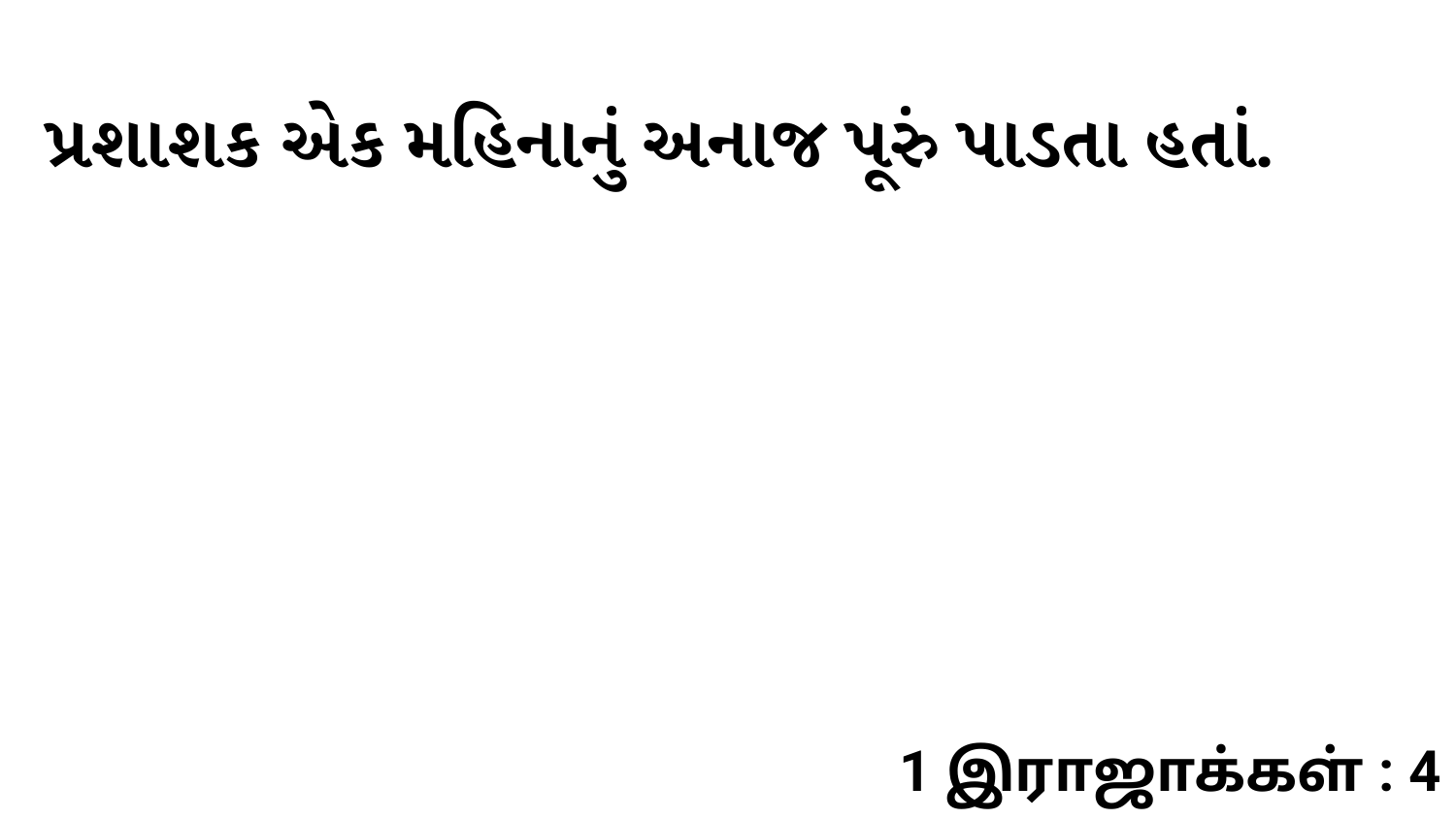

પ્રશાશક એક મહિનાનું અનાજ પૂરું પાડતા હતાં.
1 இராஜாக்கள் : 4